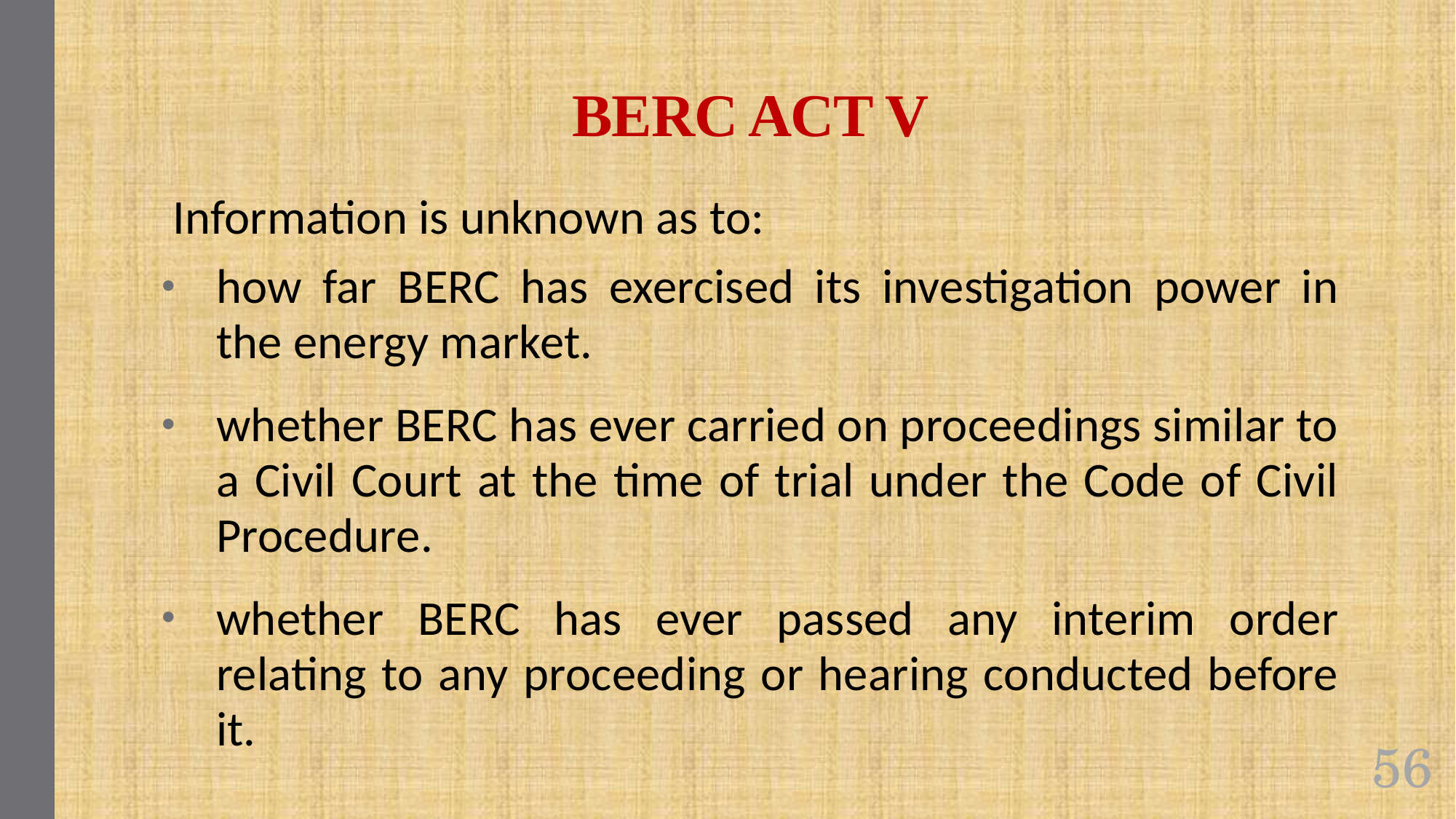

# BERC ACT V
 Information is unknown as to:

how far BERC has exercised its investigation power in the energy market.

whether BERC has ever carried on proceedings similar to a Civil Court at the time of trial under the Code of Civil Procedure.

whether BERC has ever passed any interim order relating to any proceeding or hearing conducted before it.

56